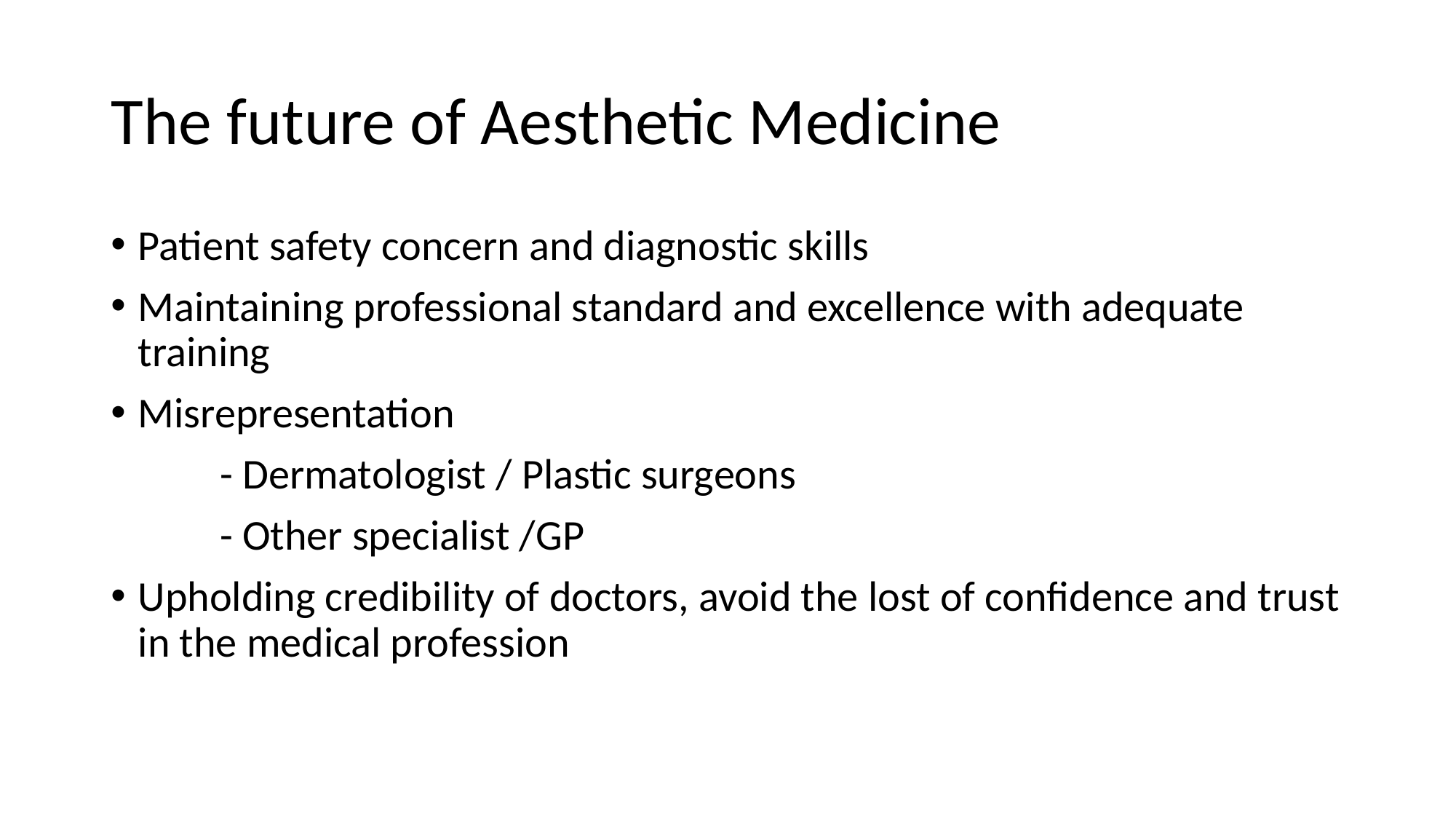

# The future of Aesthetic Medicine
Patient safety concern and diagnostic skills
Maintaining professional standard and excellence with adequate training
Misrepresentation
	- Dermatologist / Plastic surgeons
	- Other specialist /GP
Upholding credibility of doctors, avoid the lost of confidence and trust in the medical profession